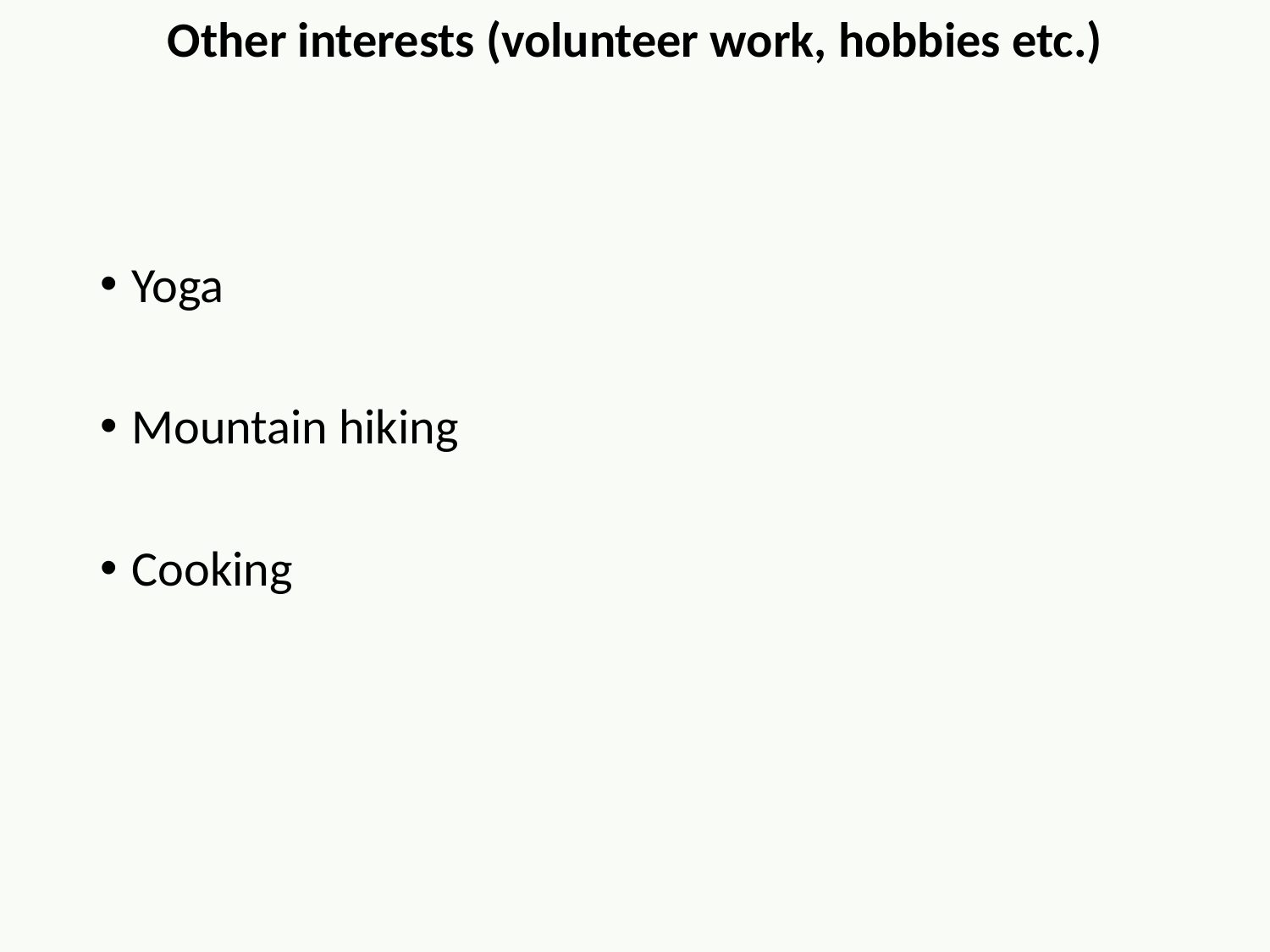

Other interests (volunteer work, hobbies etc.)
Yoga

Mountain hiking

Cooking